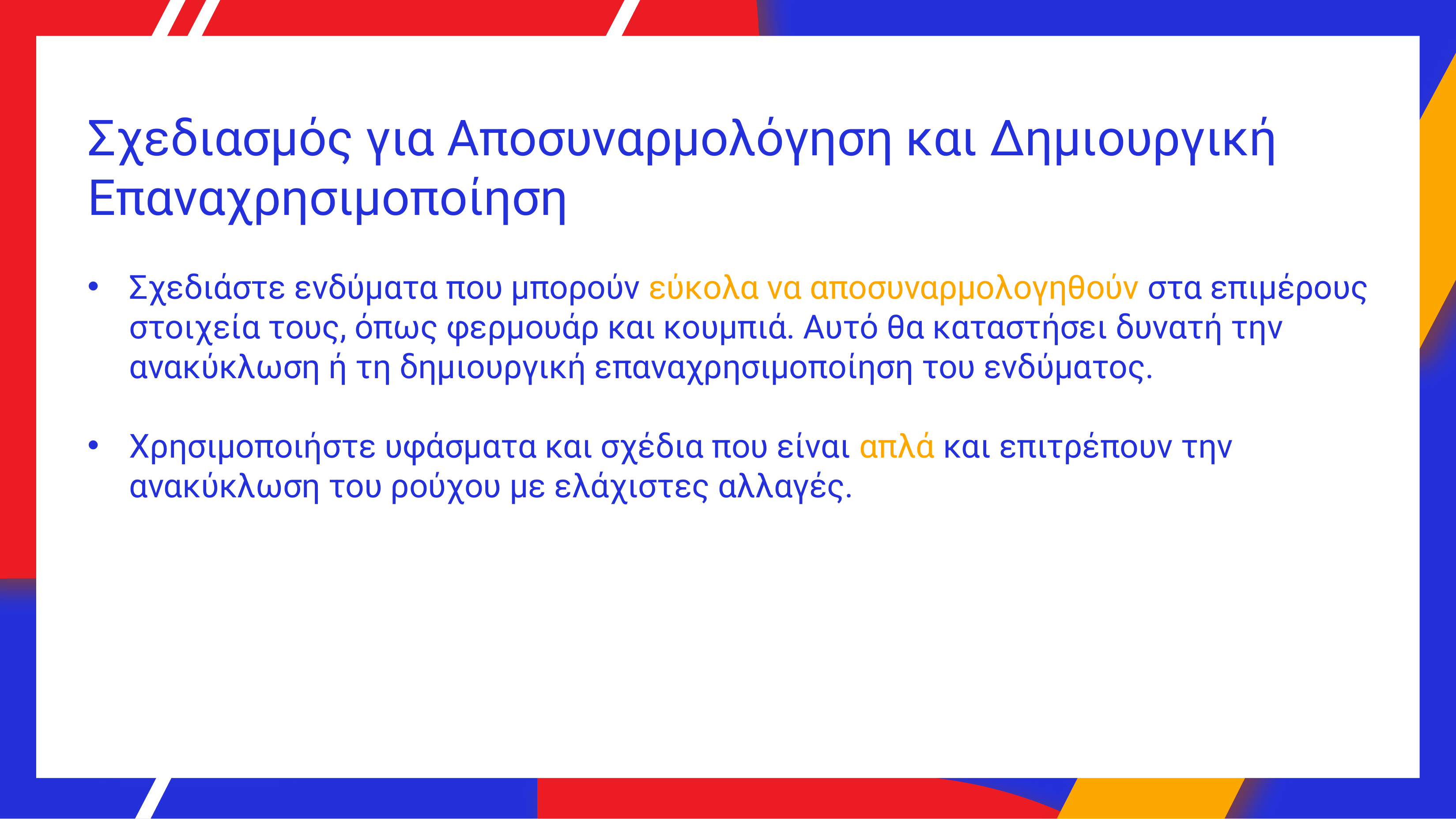

# Σχεδιασμός για Αποσυναρμολόγηση και Δημιουργική Επαναχρησιμοποίηση
Σχεδιάστε ενδύματα που μπορούν εύκολα να αποσυναρμολογηθούν στα επιμέρους στοιχεία τους, όπως φερμουάρ και κουμπιά. Αυτό θα καταστήσει δυνατή την ανακύκλωση ή τη δημιουργική επαναχρησιμοποίηση του ενδύματος.

Χρησιμοποιήστε υφάσματα και σχέδια που είναι απλά και επιτρέπουν την ανακύκλωση του ρούχου με ελάχιστες αλλαγές.